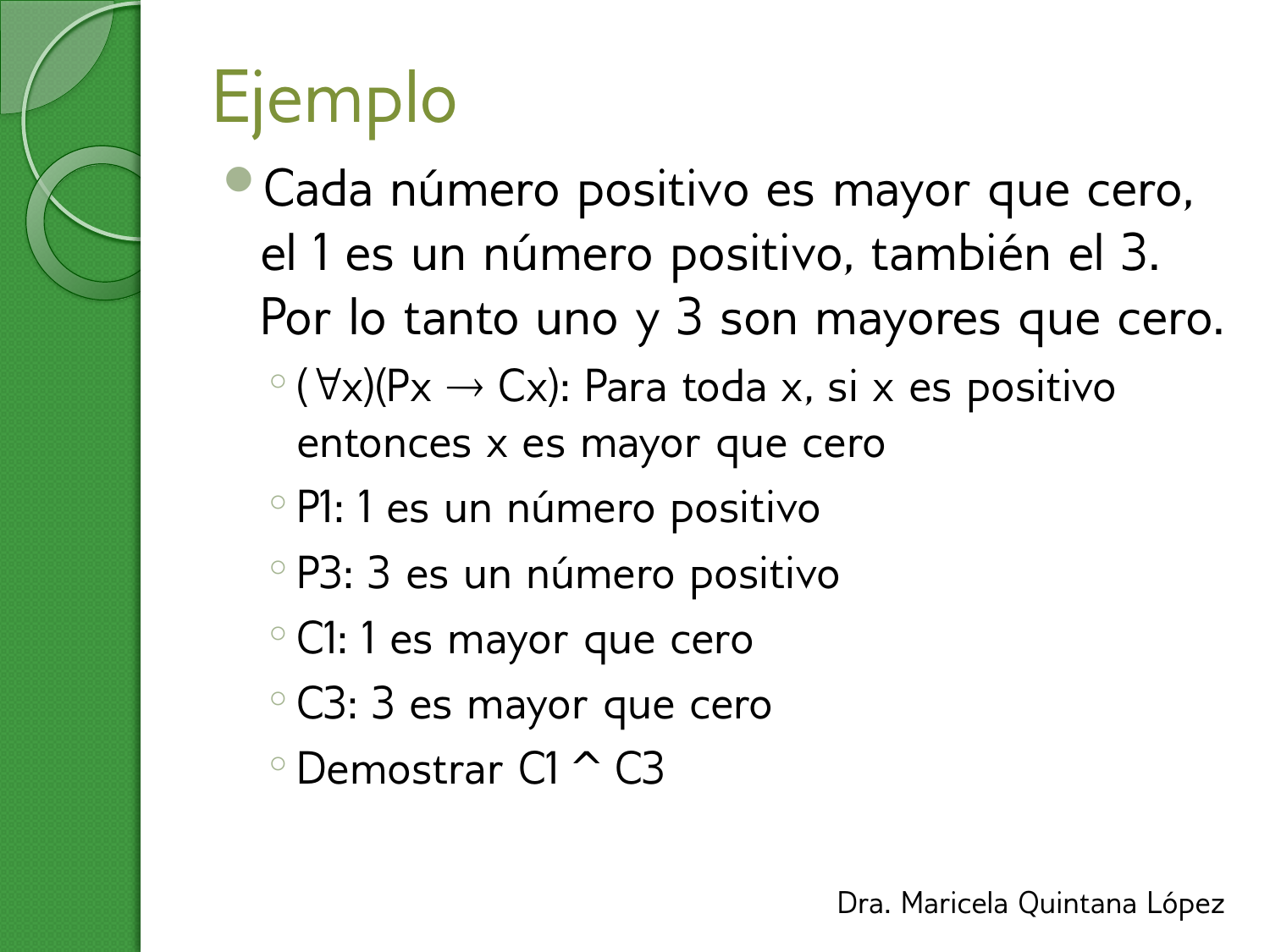

# Ejemplo
Cada número positivo es mayor que cero, el 1 es un número positivo, también el 3. Por lo tanto uno y 3 son mayores que cero.
(∀x)(Px → Cx): Para toda x, si x es positivo entonces x es mayor que cero
P1: 1 es un número positivo
P3: 3 es un número positivo
C1: 1 es mayor que cero
C3: 3 es mayor que cero
Demostrar C1 ^ C3